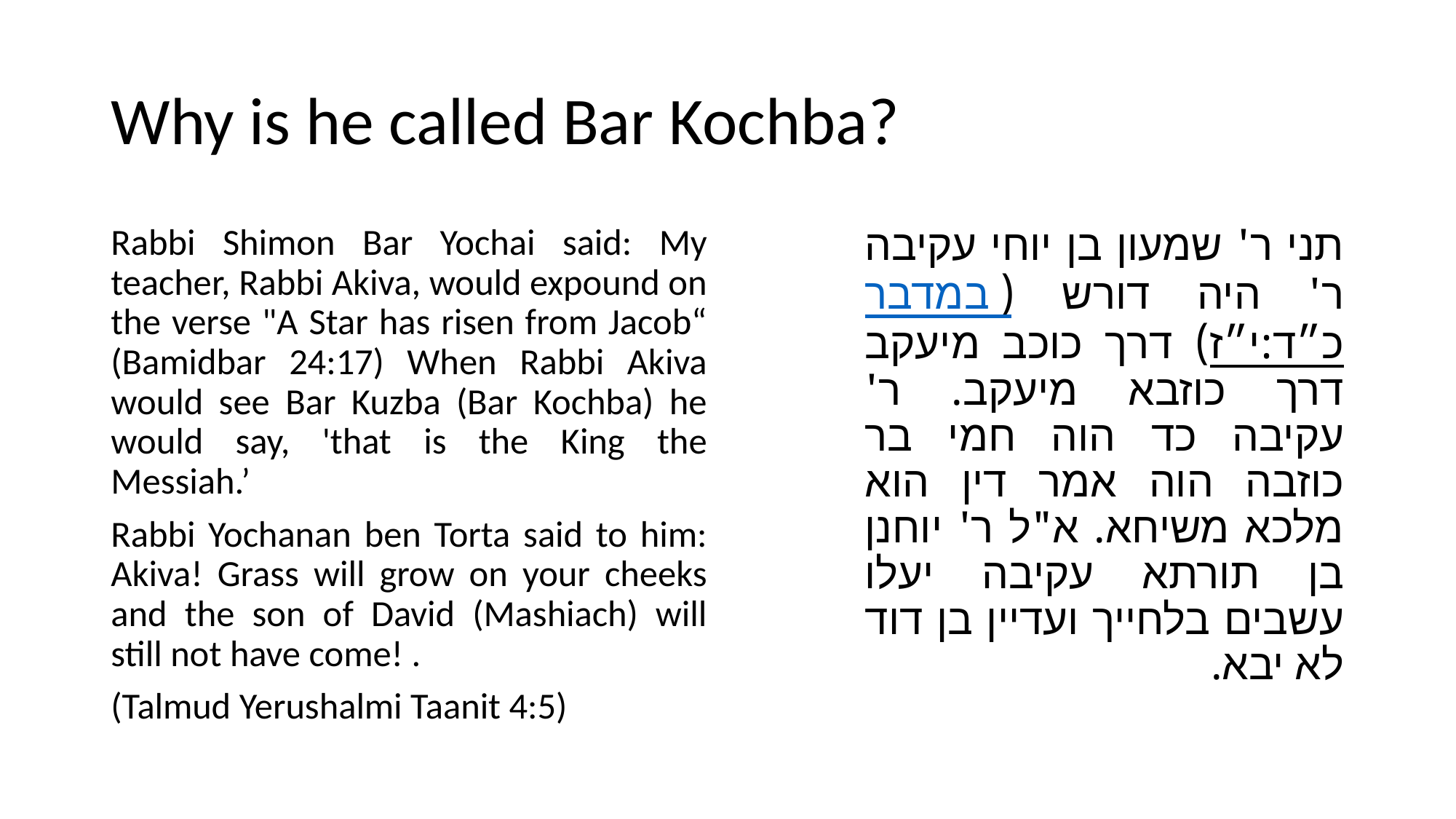

# Why is he called Bar Kochba?
Rabbi Shimon Bar Yochai said: My teacher, Rabbi Akiva, would expound on the verse "A Star has risen from Jacob“ (Bamidbar 24:17) When Rabbi Akiva would see Bar Kuzba (Bar Kochba) he would say, 'that is the King the Messiah.’
Rabbi Yochanan ben Torta said to him: Akiva! Grass will grow on your cheeks and the son of David (Mashiach) will still not have come! .
(Talmud Yerushalmi Taanit 4:5)
תני ר' שמעון בן יוחי עקיבה ר' היה דורש (במדבר כ״ד:י״ז) דרך כוכב מיעקב דרך כוזבא מיעקב. ר' עקיבה כד הוה חמי בר כוזבה הוה אמר דין הוא מלכא משיחא. א"ל ר' יוחנן בן תורתא עקיבה יעלו עשבים בלחייך ועדיין בן דוד לא יבא.